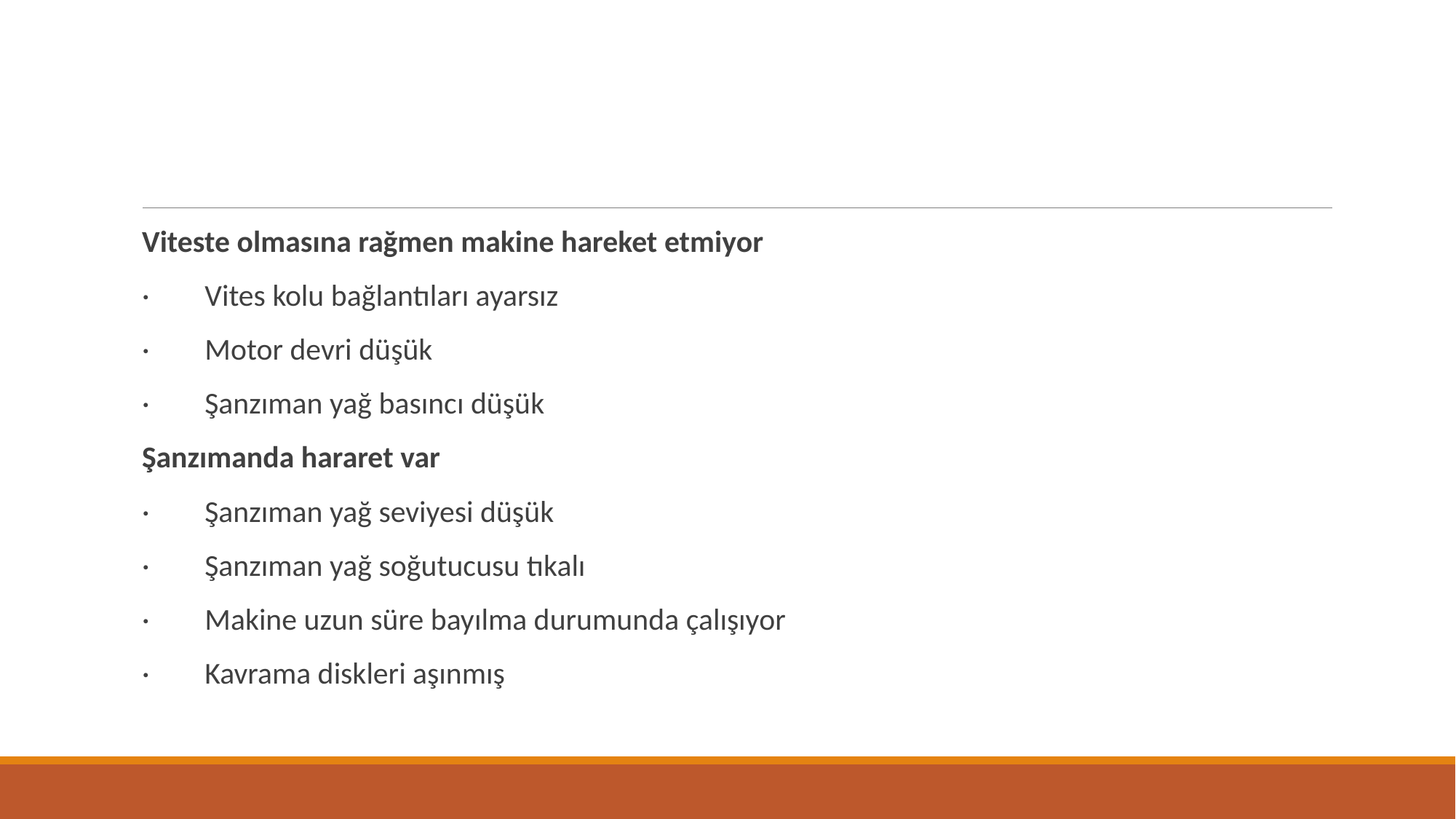

#
Viteste olmasına rağmen makine hareket etmiyor
·        Vites kolu bağlantıları ayarsız
·        Motor devri düşük
·        Şanzıman yağ basıncı düşük
Şanzımanda hararet var
·        Şanzıman yağ seviyesi düşük
·        Şanzıman yağ soğutucusu tıkalı
·        Makine uzun süre bayılma durumunda çalışıyor
·        Kavrama diskleri aşınmış